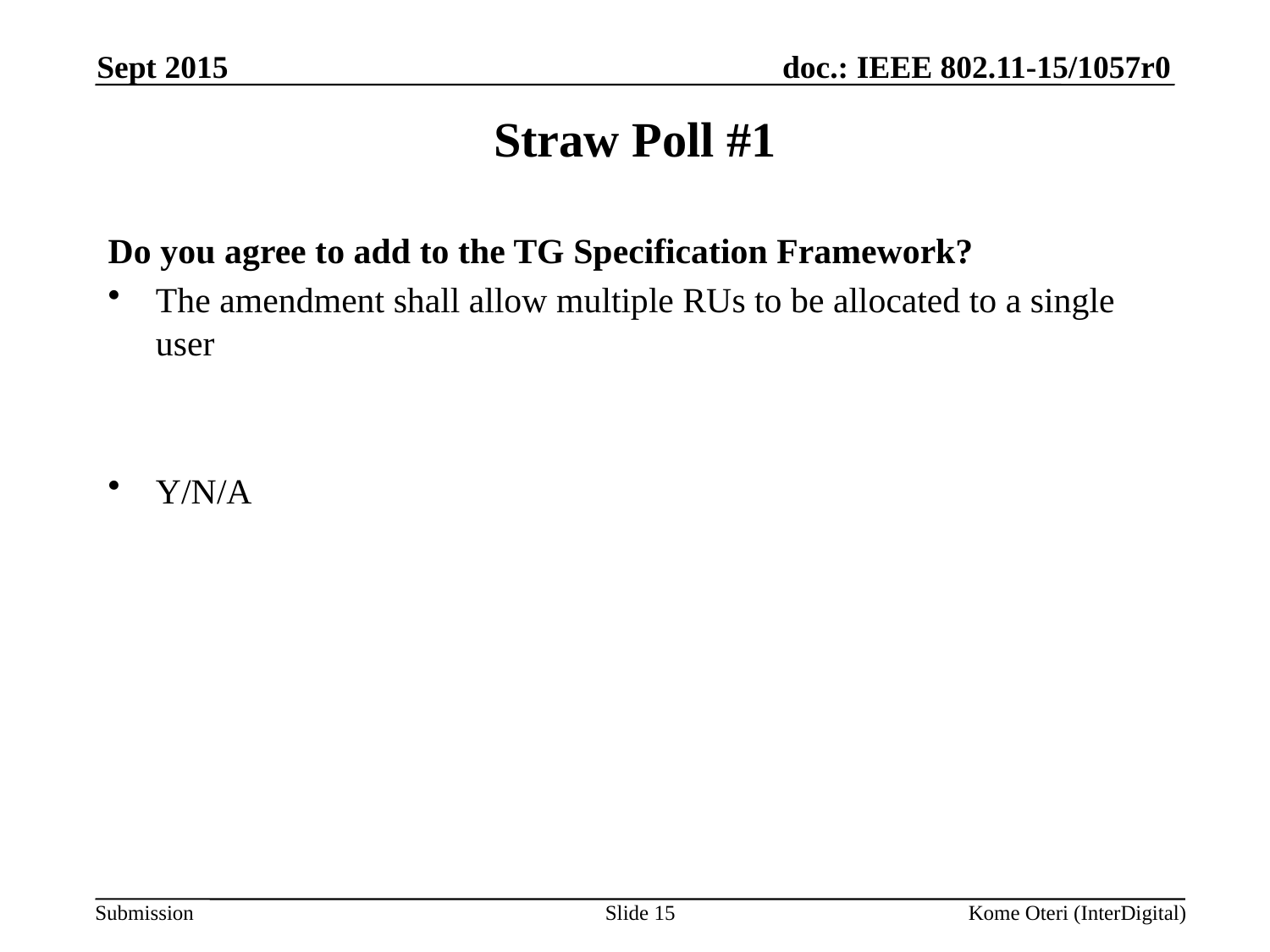

Sept 2015
# Straw Poll #1
Do you agree to add to the TG Specification Framework?
The amendment shall allow multiple RUs to be allocated to a single user

Y/N/A

Slide 15
Kome Oteri (InterDigital)